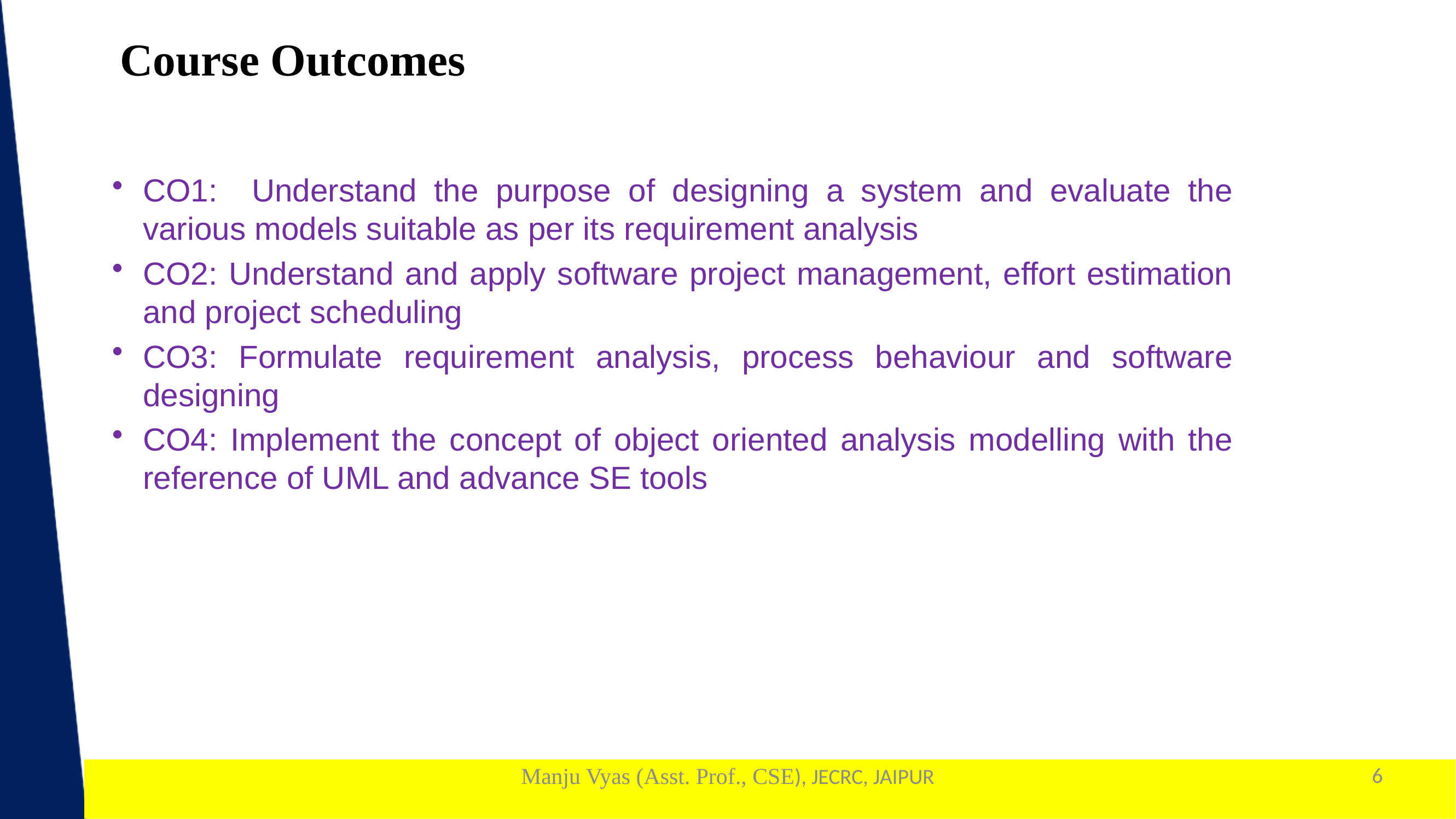

Course Outcomes
CO1:  Understand the purpose of designing a system and evaluate the various models suitable as per its requirement analysis
CO2: Understand and apply software project management, effort estimation and project scheduling
CO3: Formulate requirement analysis, process behaviour and software designing
CO4: Implement the concept of object oriented analysis modelling with the reference of UML and advance SE tools
Manju Vyas (Asst. Prof., CSE), JECRC, JAIPUR
6
1